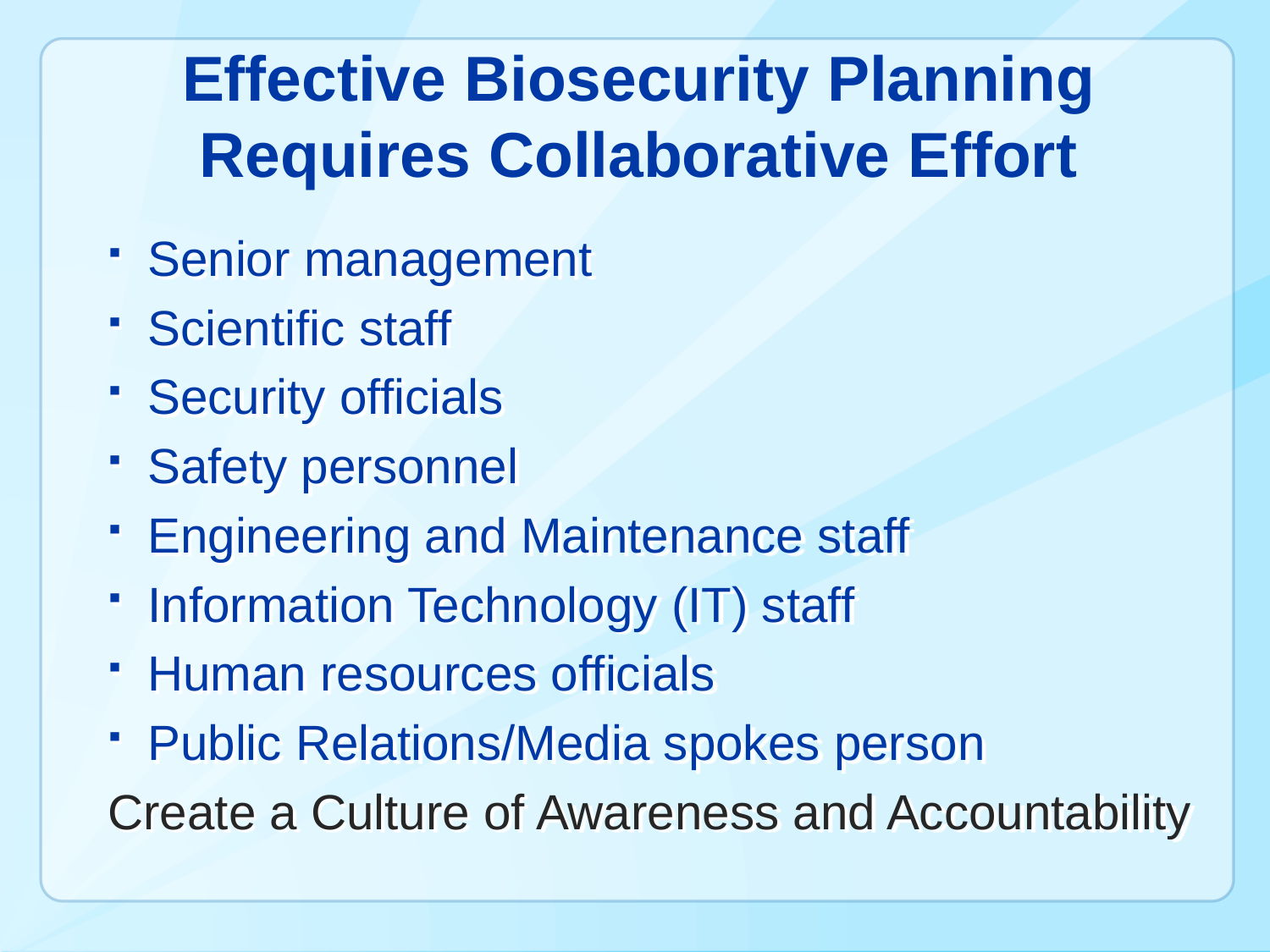

# Effective Biosecurity Planning Requires Collaborative Effort
Senior management
Scientific staff
Security officials
Safety personnel
Engineering and Maintenance staff
Information Technology (IT) staff
Human resources officials
Public Relations/Media spokes person
Create a Culture of Awareness and Accountability